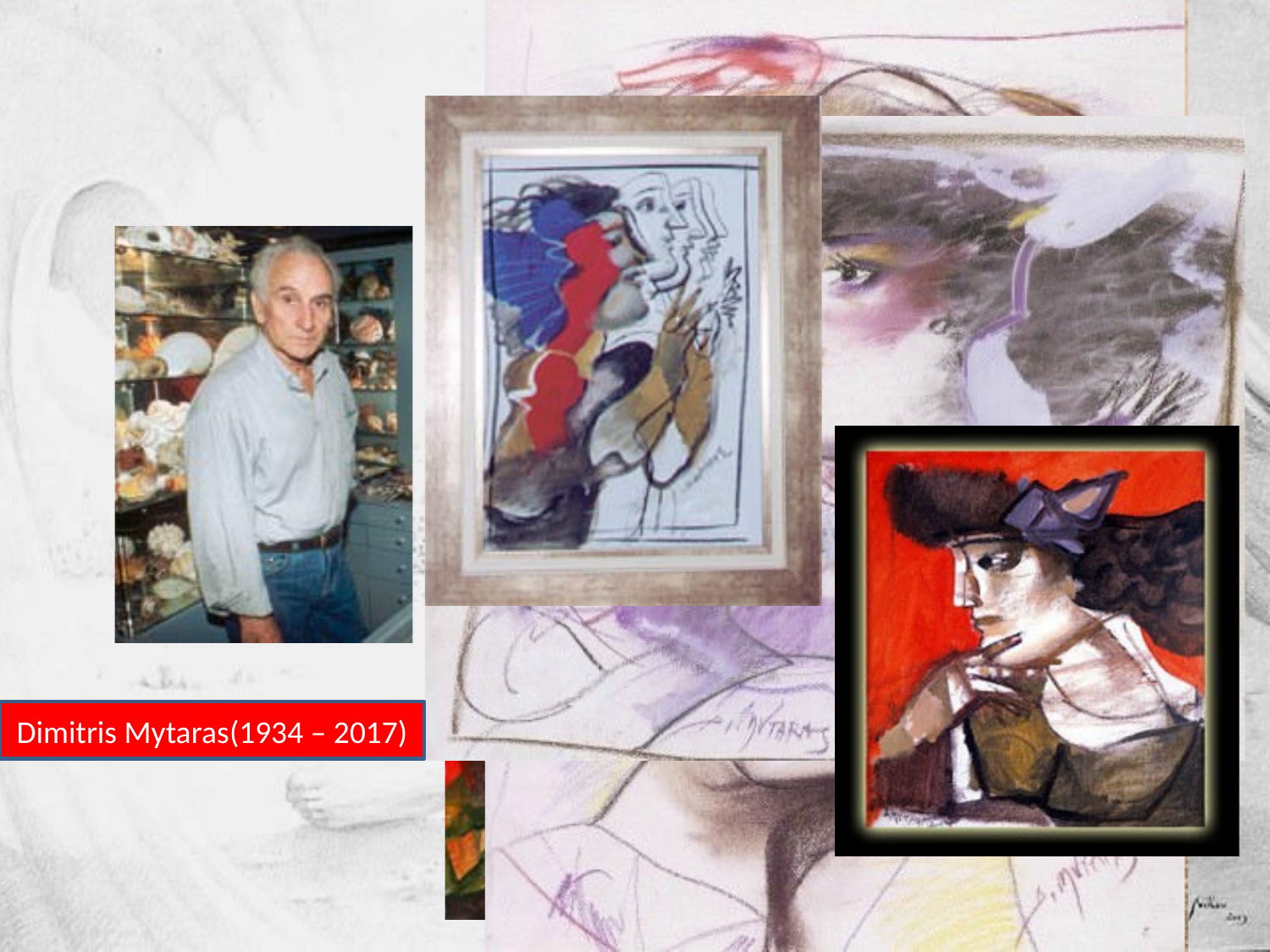

Dimitris Mytaras is a Greek artist born in 1934 and is considered one of the important Greek painters of the 20th century.	His wor is mainly inspired by the human figure, and a combination of naturalism and expressionism From the 1960s onward, Mytaras moved in the direction of Critical Realism, while from 1975 an expressionistic approach became more and more marked in his output.	From 1953 till 1957, Mytaras studied at the Athens School of Fine Arts under Yiannis Moralis. Later on he studied stage design at the Ecole Nationale Superieure des Arts Decoratifs in Paris. Mytaras has participate in more than 30 international group shows, including the 1972 Venice Biennale.

k

.

d

Dimitris Mytaras(1934 – 2017)